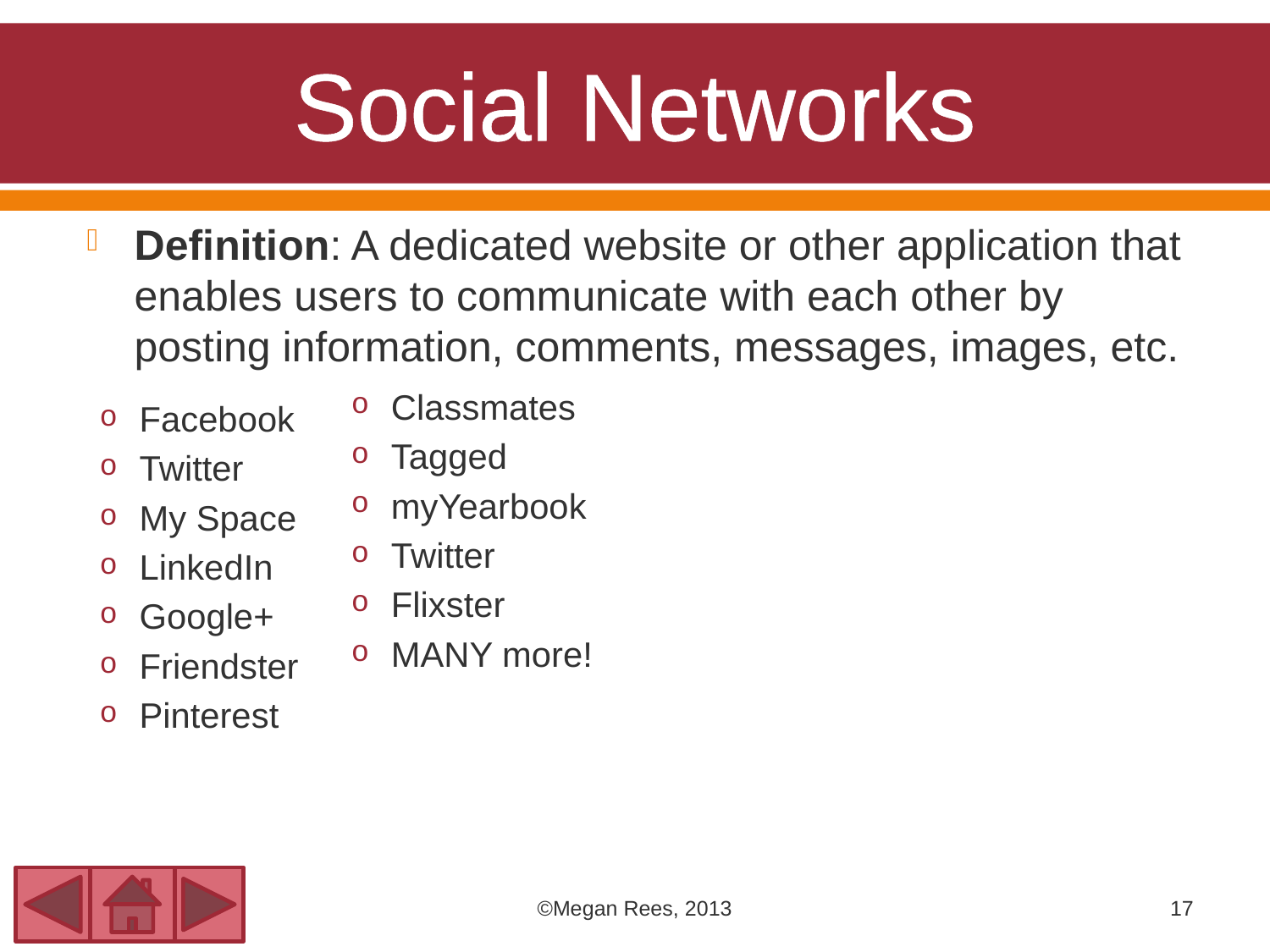

# Social Networks
Definition: A dedicated website or other application that enables users to communicate with each other by posting information, comments, messages, images, etc.

Classmates
Tagged
myYearbook
Twitter
Flixster
MANY more!

Facebook
Twitter
My Space
LinkedIn
Google+
Friendster
Pinterest

©Megan Rees, 2013
17